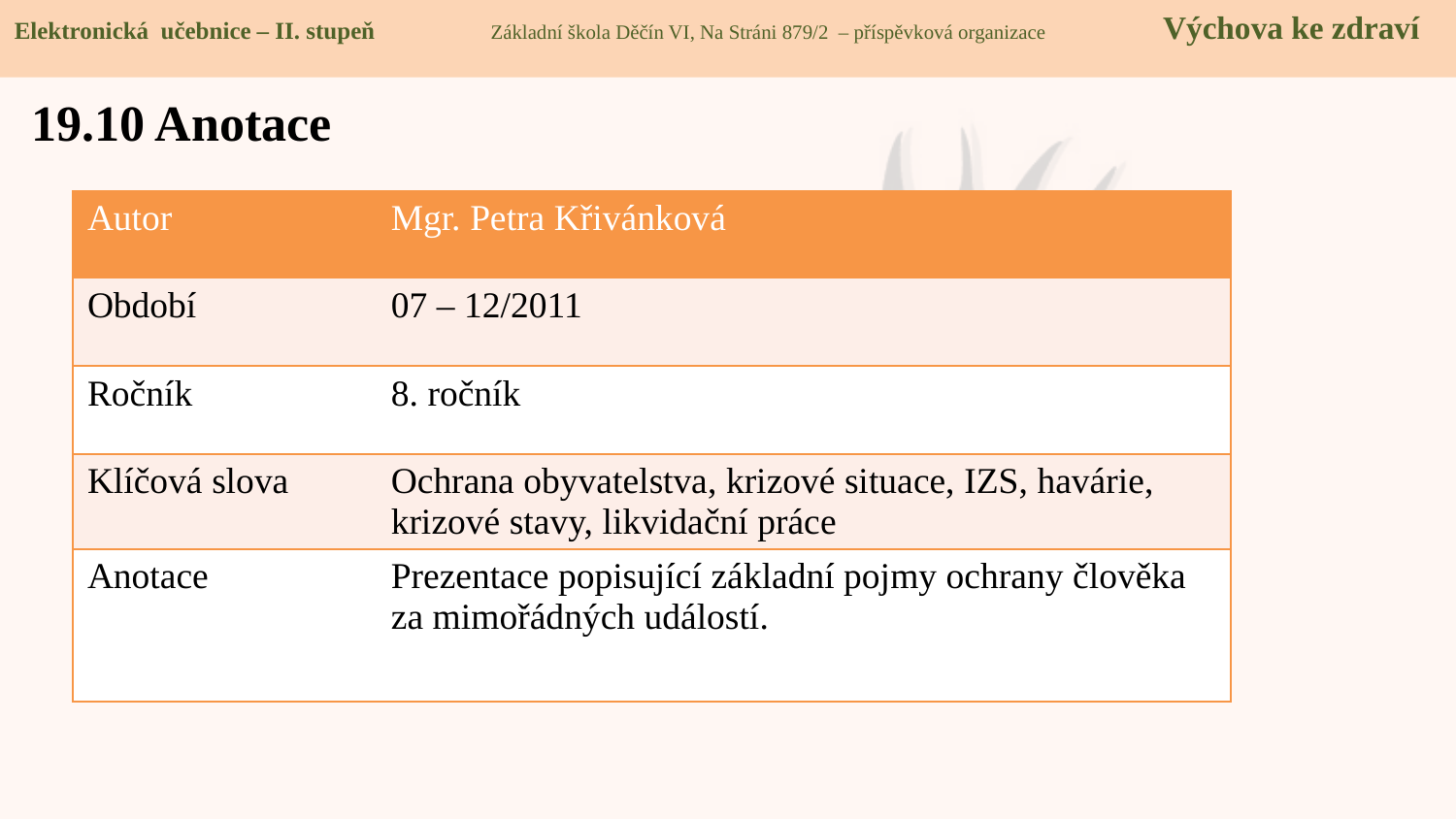

Elektronická  učebnice – II. stupeň                   Základní škola Děčín VI, Na Stráni 879/2  – příspěvková organizace                       Výchova ke zdraví

19.10 Anotace
| Autor | Mgr. Petra Křivánková |
| --- | --- |
| Období | 07 – 12/2011 |
| Ročník | 8. ročník |
| Klíčová slova | Ochrana obyvatelstva, krizové situace, IZS, havárie, krizové stavy, likvidační práce |
| Anotace | Prezentace popisující základní pojmy ochrany člověka za mimořádných událostí. |